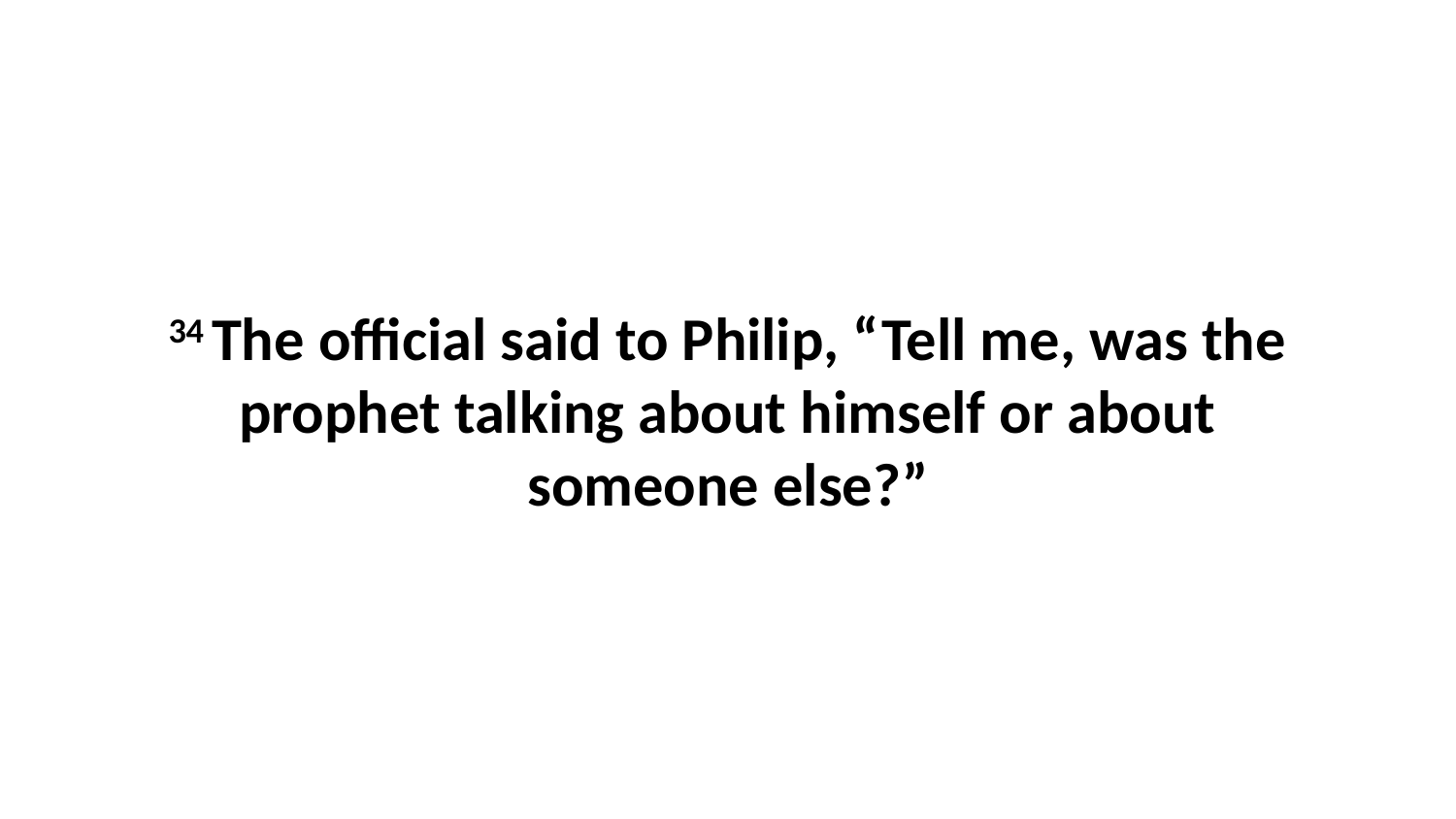

34 The official said to Philip, “Tell me, was the prophet talking about himself or about someone else?”